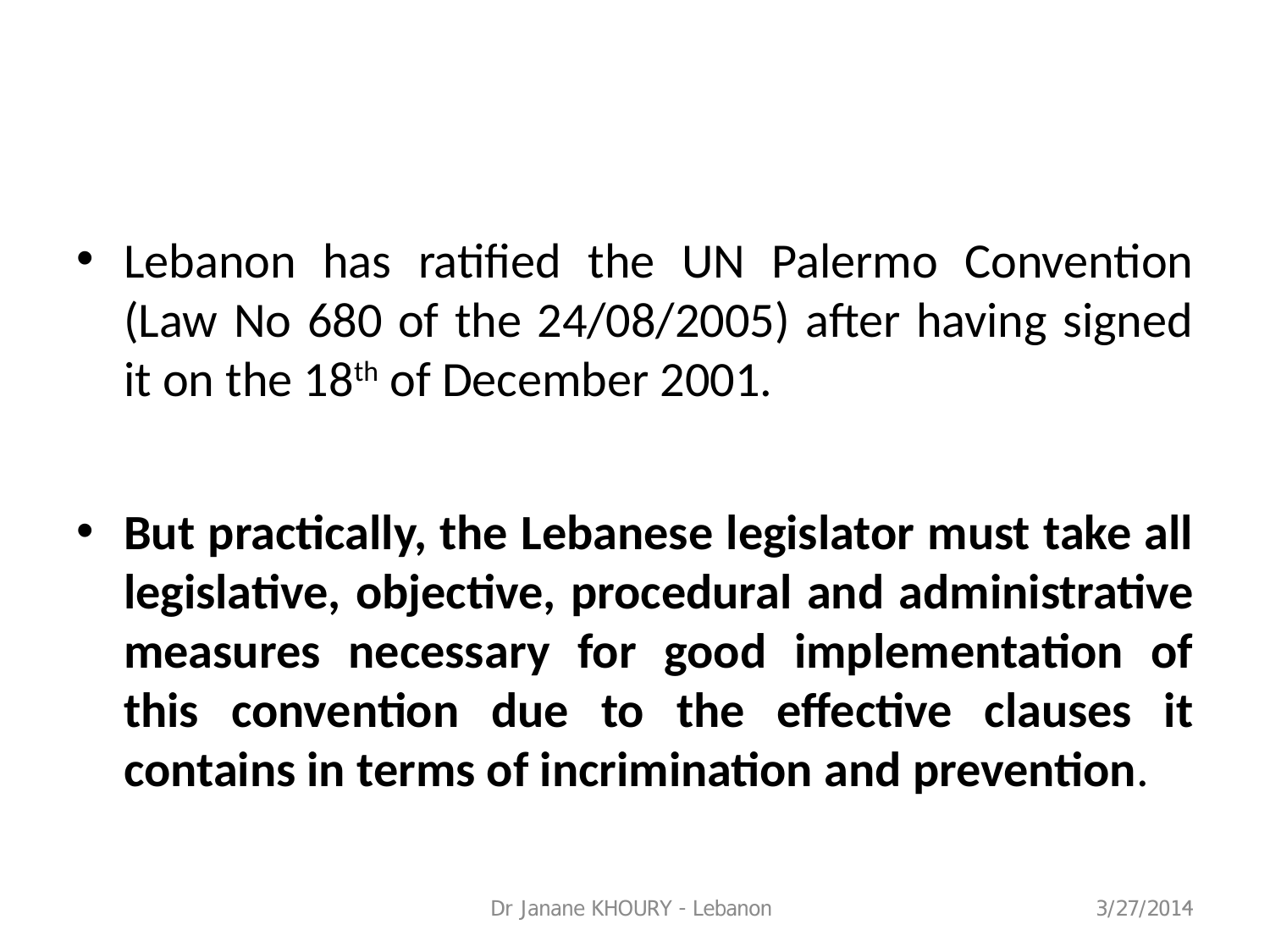

#
Lebanon has ratified the UN Palermo Convention (Law No 680 of the 24/08/2005) after having signed it on the 18th of December 2001.

But practically, the Lebanese legislator must take all legislative, objective, procedural and administrative measures necessary for good implementation of this convention due to the effective clauses it contains in terms of incrimination and prevention.

Dr Janane KHOURY - Lebanon
3/27/2014